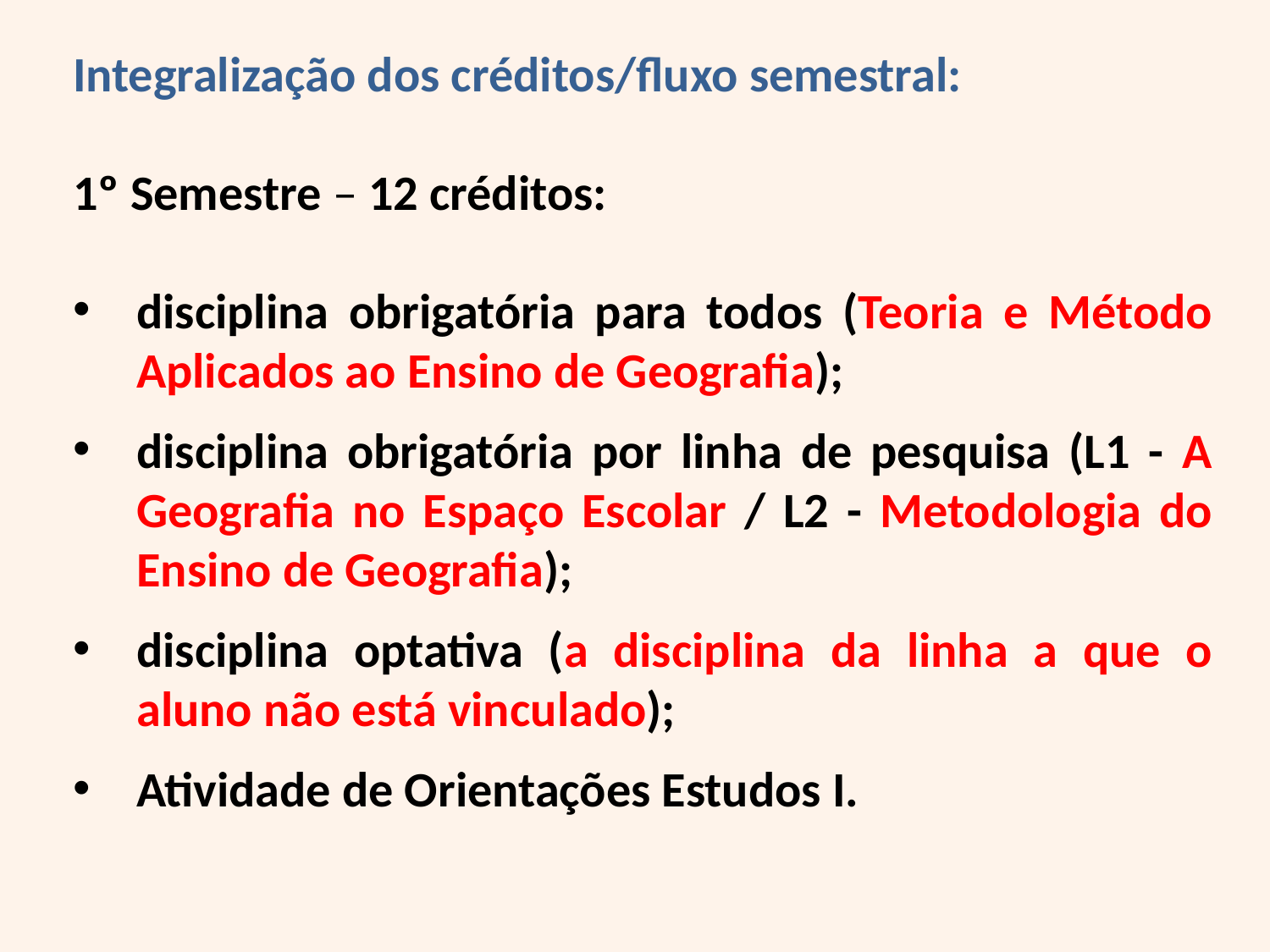

Integralização dos créditos/fluxo semestral:

1º Semestre – 12 créditos:

disciplina obrigatória para todos (Teoria e Método Aplicados ao Ensino de Geografia);
disciplina obrigatória por linha de pesquisa (L1 - A Geografia no Espaço Escolar / L2 - Metodologia do Ensino de Geografia);
disciplina optativa (a disciplina da linha a que o aluno não está vinculado);
Atividade de Orientações Estudos I.